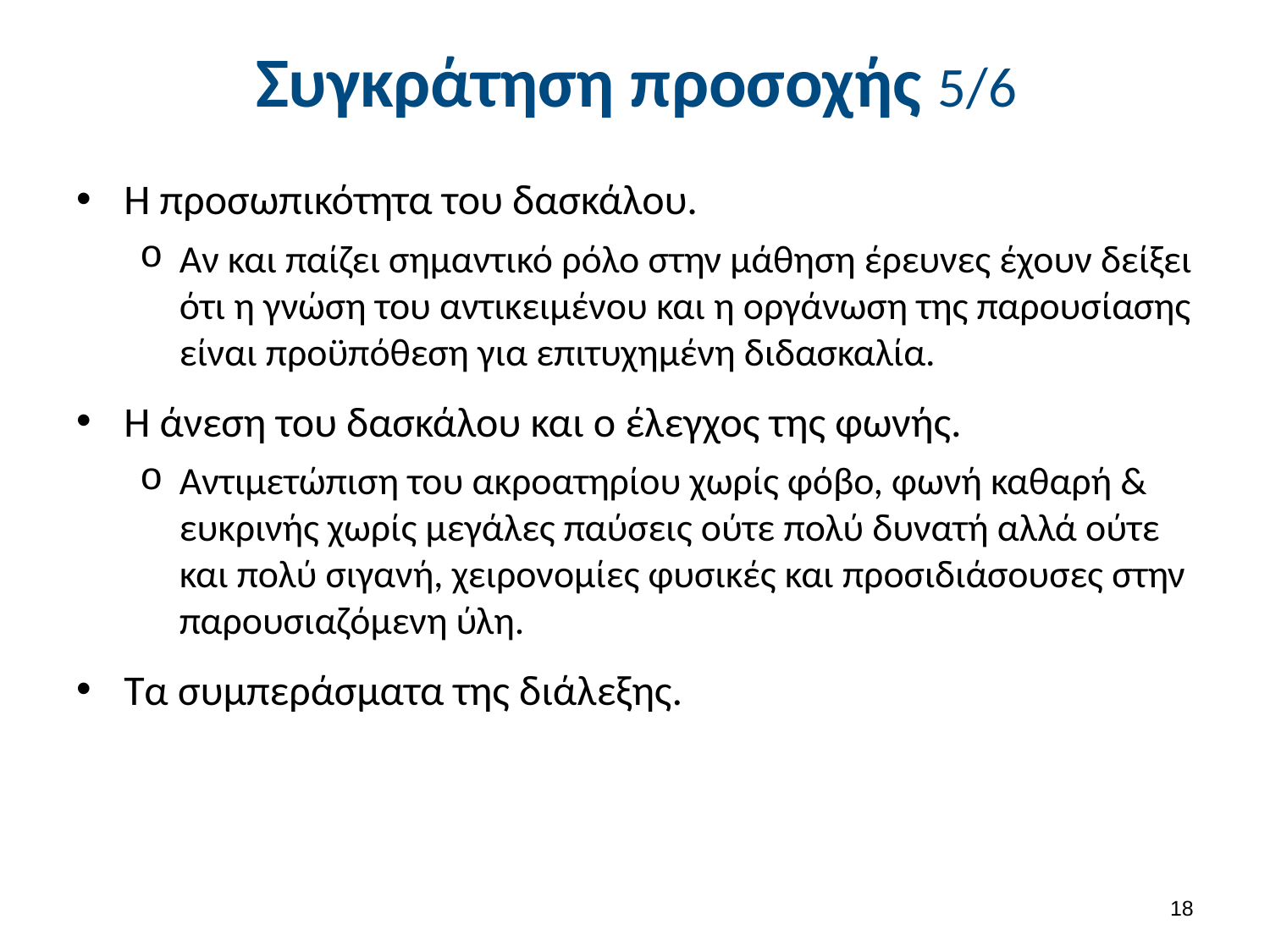

# Συγκράτηση προσοχής 5/6
Η προσωπικότητα του δασκάλου.
Αν και παίζει σημαντικό ρόλο στην μάθηση έρευνες έχουν δείξει ότι η γνώση του αντικειμένου και η οργάνωση της παρουσίασης είναι προϋπόθεση για επιτυχημένη διδασκαλία.
Η άνεση του δασκάλου και ο έλεγχος της φωνής.
Αντιμετώπιση του ακροατηρίου χωρίς φόβο, φωνή καθαρή & ευκρινής χωρίς μεγάλες παύσεις ούτε πολύ δυνατή αλλά ούτε και πολύ σιγανή, χειρονομίες φυσικές και προσιδιάσουσες στην παρουσιαζόμενη ύλη.
Τα συμπεράσματα της διάλεξης.

18